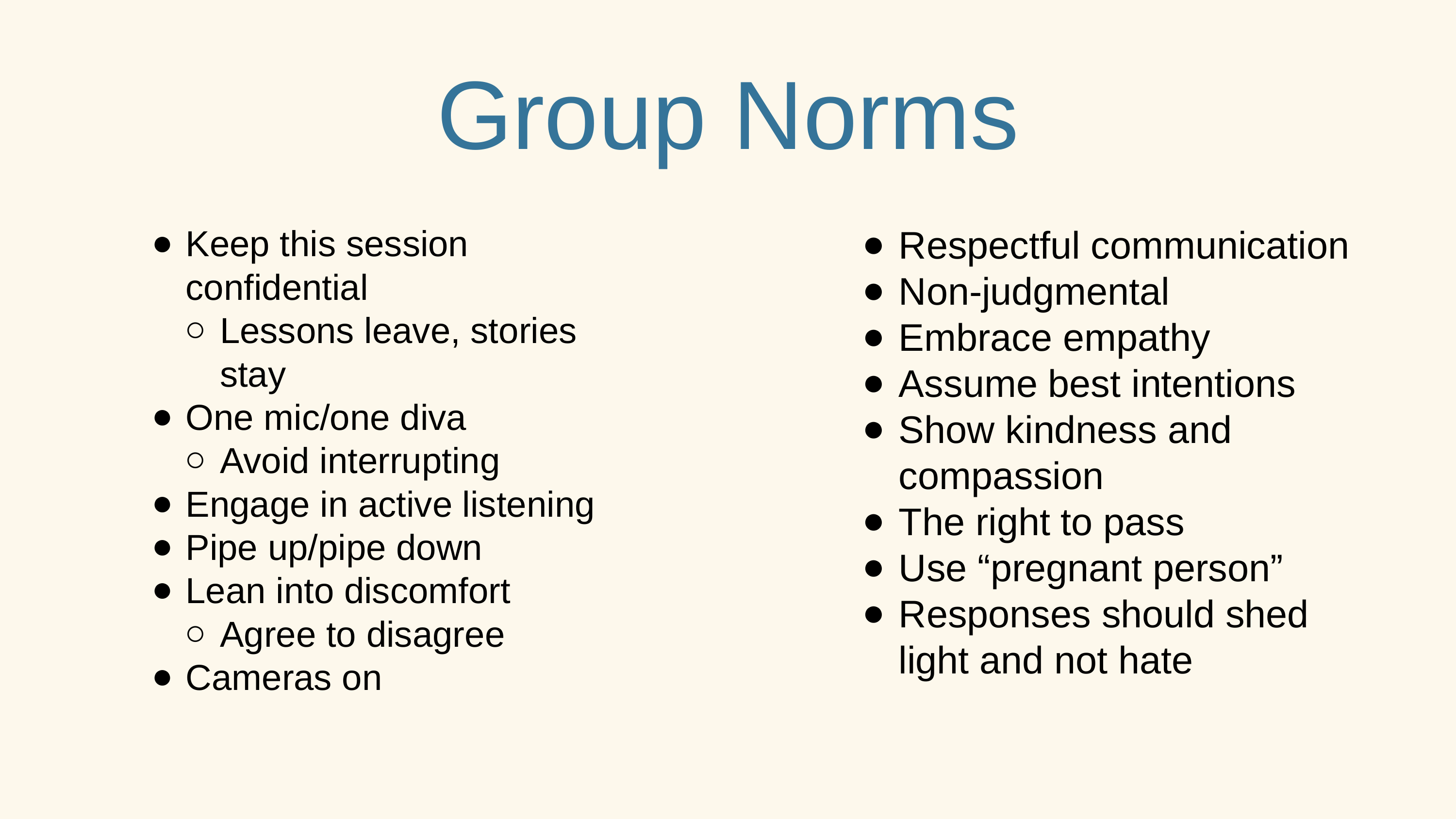

# Group Norms
Keep this session confidential
Lessons leave, stories stay
One mic/one diva
Avoid interrupting
Engage in active listening
Pipe up/pipe down
Lean into discomfort
Agree to disagree
Cameras on

Respectful communication
Non-judgmental
Embrace empathy
Assume best intentions
Show kindness and compassion
The right to pass
Use “pregnant person”
Responses should shed light and not hate